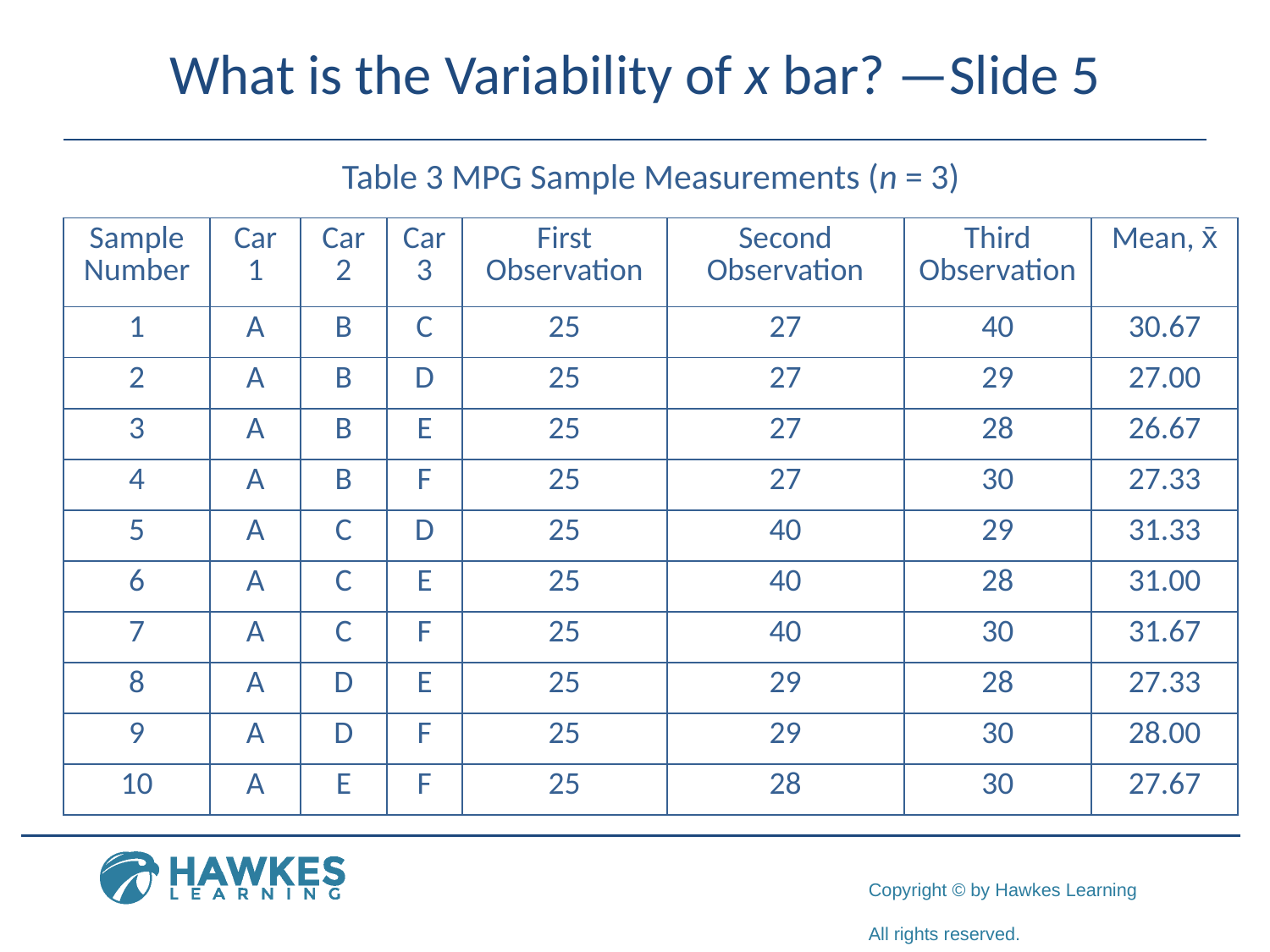

# What is the Variability of x bar? —Slide 5
Table 3 MPG Sample Measurements (n = 3)
| Sample Number | Car 1 | Car 2 | Car 3 | First Observation | Second Observation | Third Observation | Mean, x̄ |
| --- | --- | --- | --- | --- | --- | --- | --- |
| 1 | A | B | C | 25 | 27 | 40 | 30.67 |
| 2 | A | B | D | 25 | 27 | 29 | 27.00 |
| 3 | A | B | E | 25 | 27 | 28 | 26.67 |
| 4 | A | B | F | 25 | 27 | 30 | 27.33 |
| 5 | A | C | D | 25 | 40 | 29 | 31.33 |
| 6 | A | C | E | 25 | 40 | 28 | 31.00 |
| 7 | A | C | F | 25 | 40 | 30 | 31.67 |
| 8 | A | D | E | 25 | 29 | 28 | 27.33 |
| 9 | A | D | F | 25 | 29 | 30 | 28.00 |
| 10 | A | E | F | 25 | 28 | 30 | 27.67 |